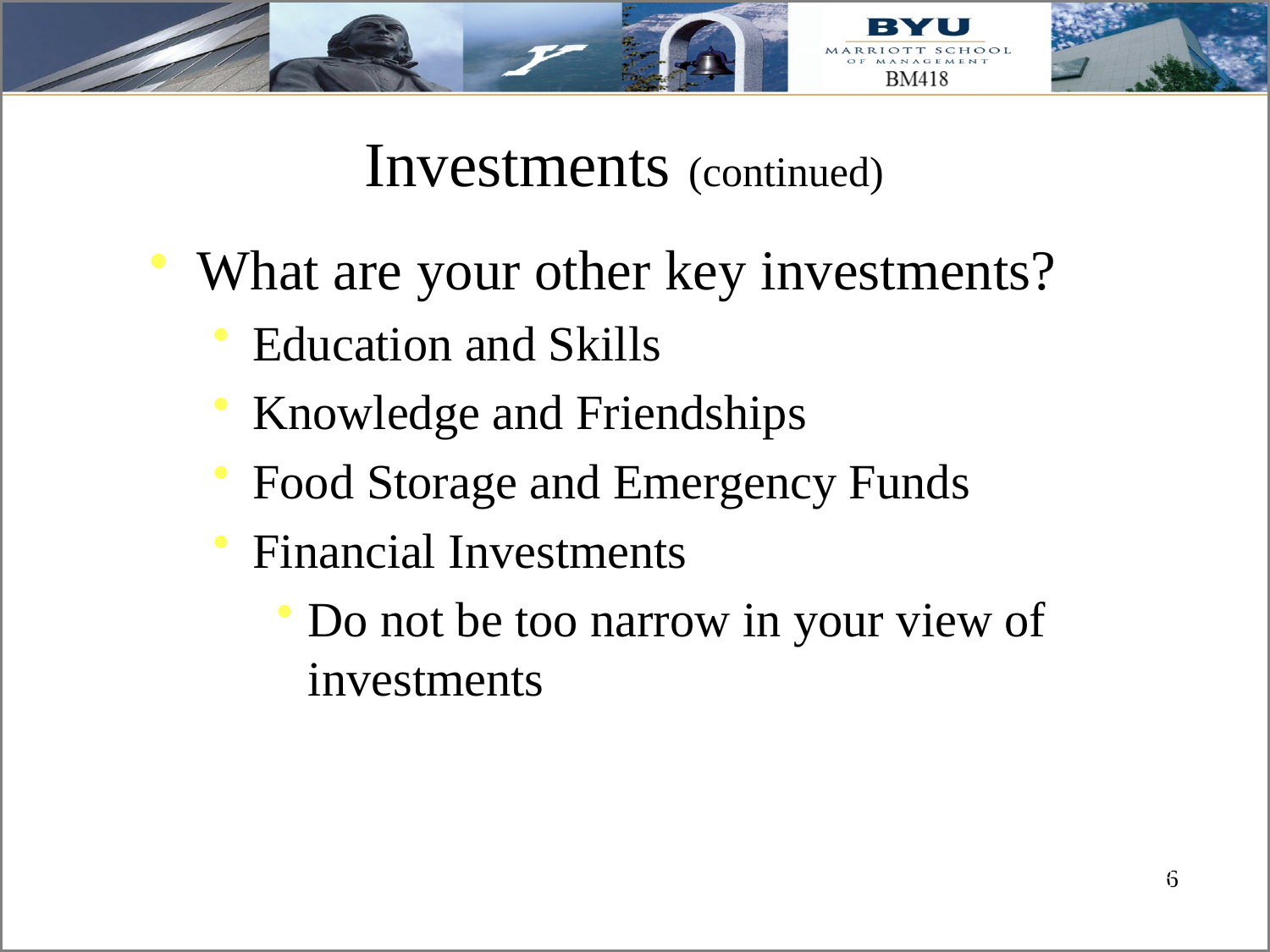

# Investments (continued)
What are your other key investments?
Education and Skills
Knowledge and Friendships
Food Storage and Emergency Funds
Financial Investments
Do not be too narrow in your view of investments